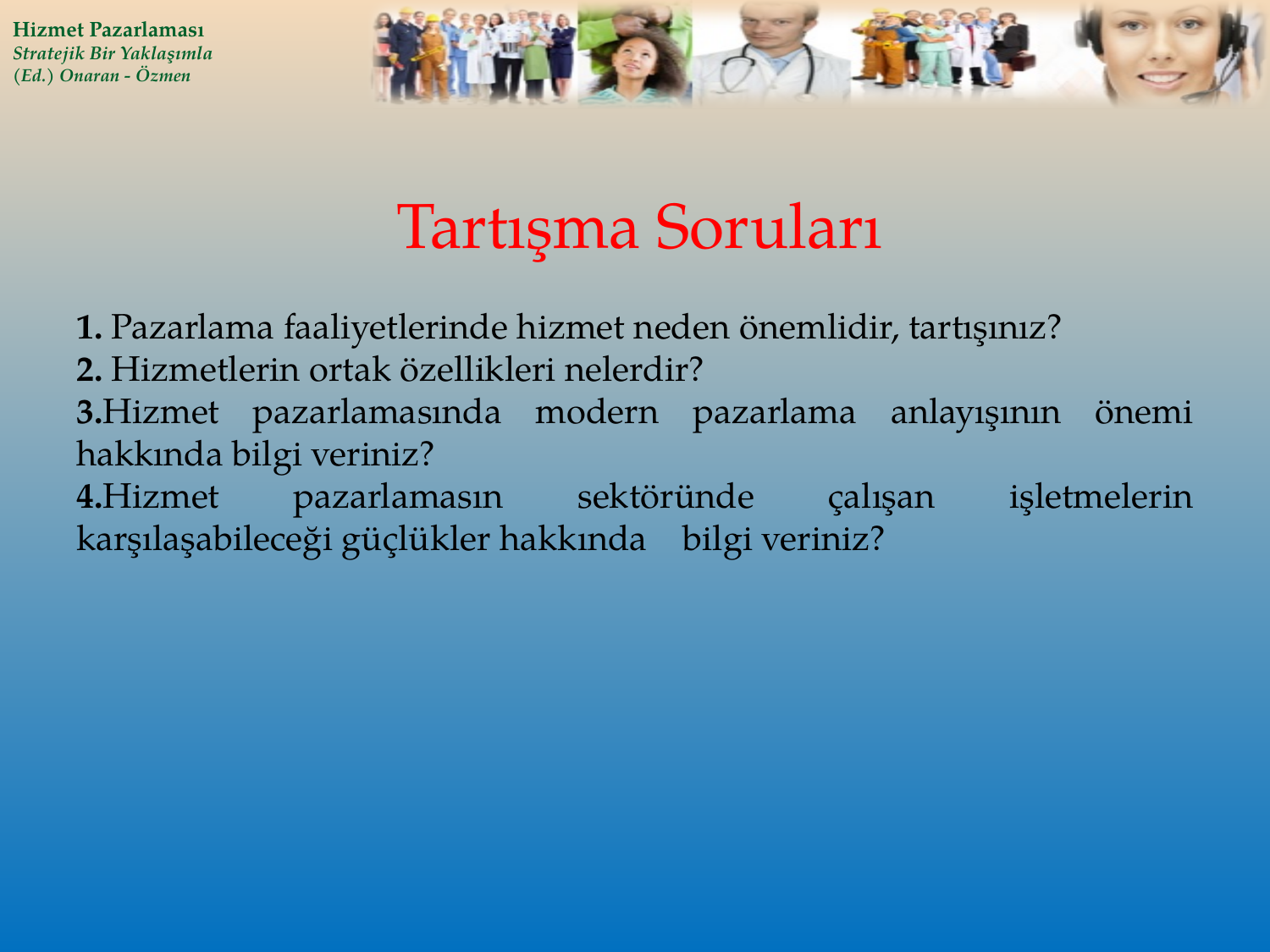

# Tartışma Soruları
1. Pazarlama faaliyetlerinde hizmet neden önemlidir, tartışınız?
2. Hizmetlerin ortak özellikleri nelerdir?
3.Hizmet pazarlamasında modern pazarlama anlayışının önemi hakkında bilgi veriniz?
4.Hizmet pazarlamasın sektöründe çalışan işletmelerin karşılaşabileceği güçlükler hakkında    bilgi veriniz?